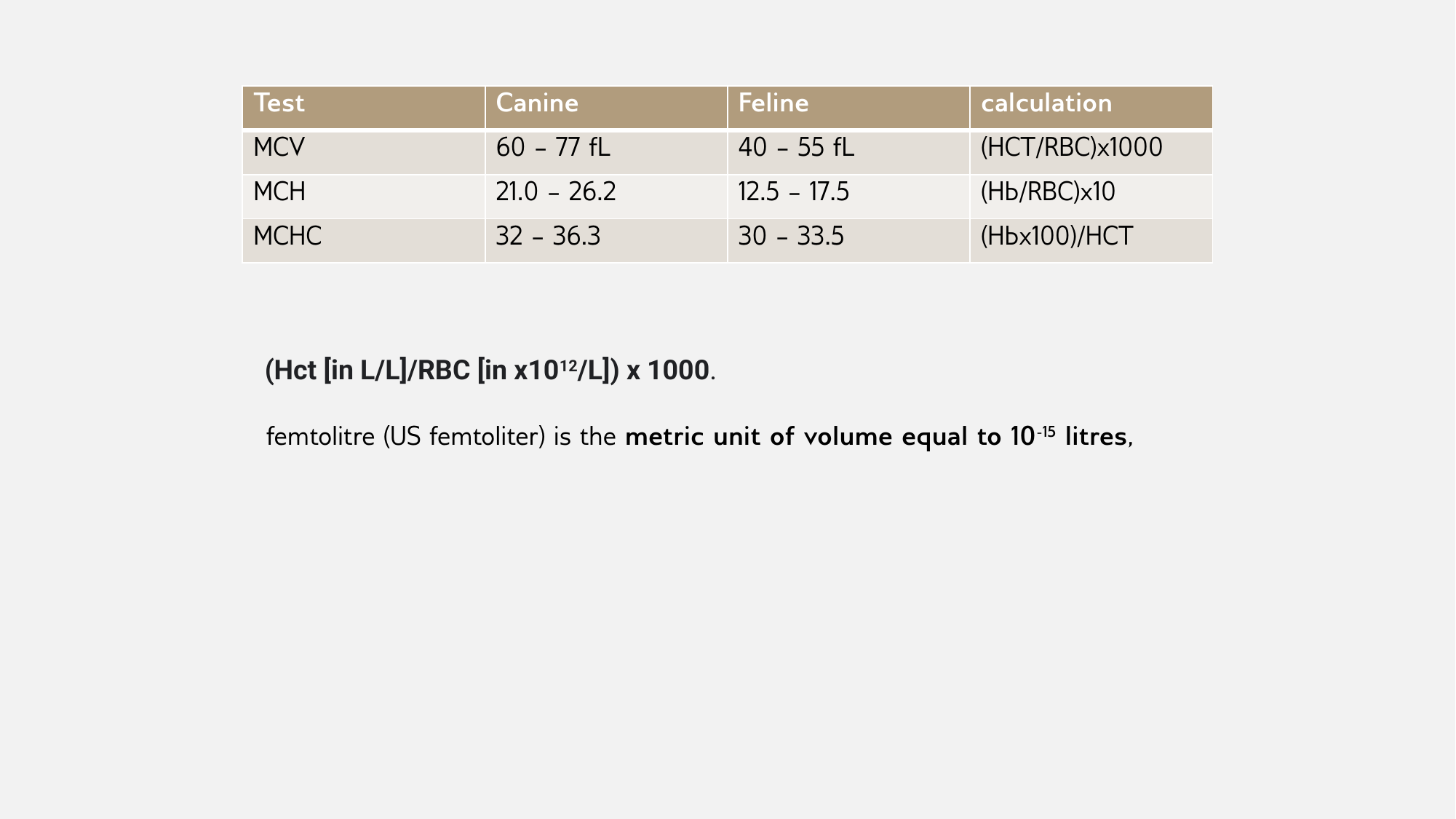

| Test | Canine | Feline | calculation |
| --- | --- | --- | --- |
| MCV | 60 – 77 fL | 40 – 55 fL | (HCT/RBC)x1000 |
| MCH | 21.0 – 26.2 | 12.5 – 17.5 | (Hb/RBC)x10 |
| MCHC | 32 – 36.3 | 30 – 33.5 | (Hbx100)/HCT |
 (Hct [in L/L]/RBC [in x1012/L]) x 1000.

 femtolitre (US femtoliter) is the metric unit of volume equal to 10−15 litres,